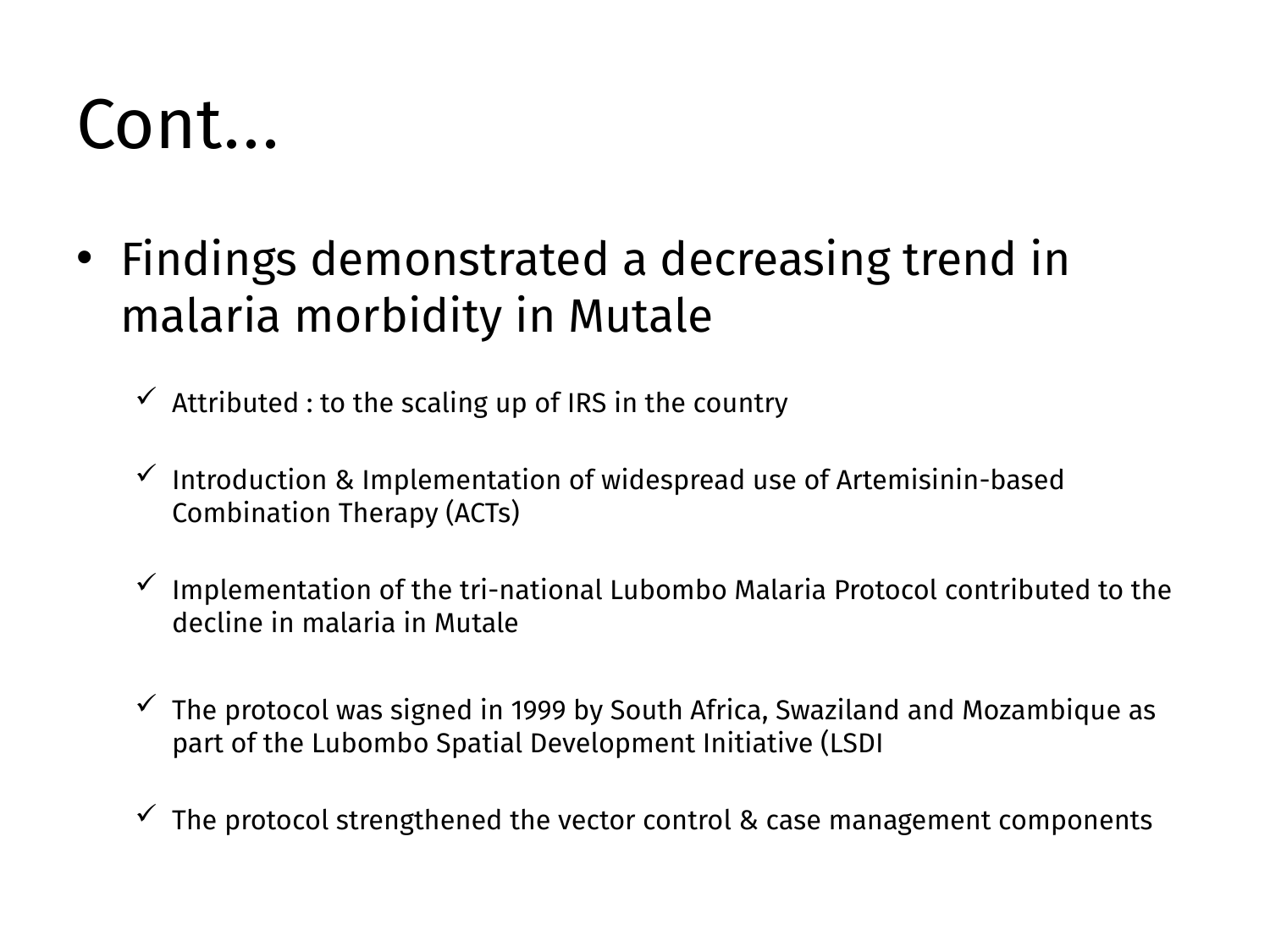

# Cont...
Findings demonstrated a decreasing trend in malaria morbidity in Mutale

Attributed : to the scaling up of IRS in the country

Introduction & Implementation of widespread use of Artemisinin-based Combination Therapy (ACTs)

Implementation of the tri-national Lubombo Malaria Protocol contributed to the decline in malaria in Mutale

The protocol was signed in 1999 by South Africa, Swaziland and Mozambique as part of the Lubombo Spatial Development Initiative (LSDI

The protocol strengthened the vector control & case management components